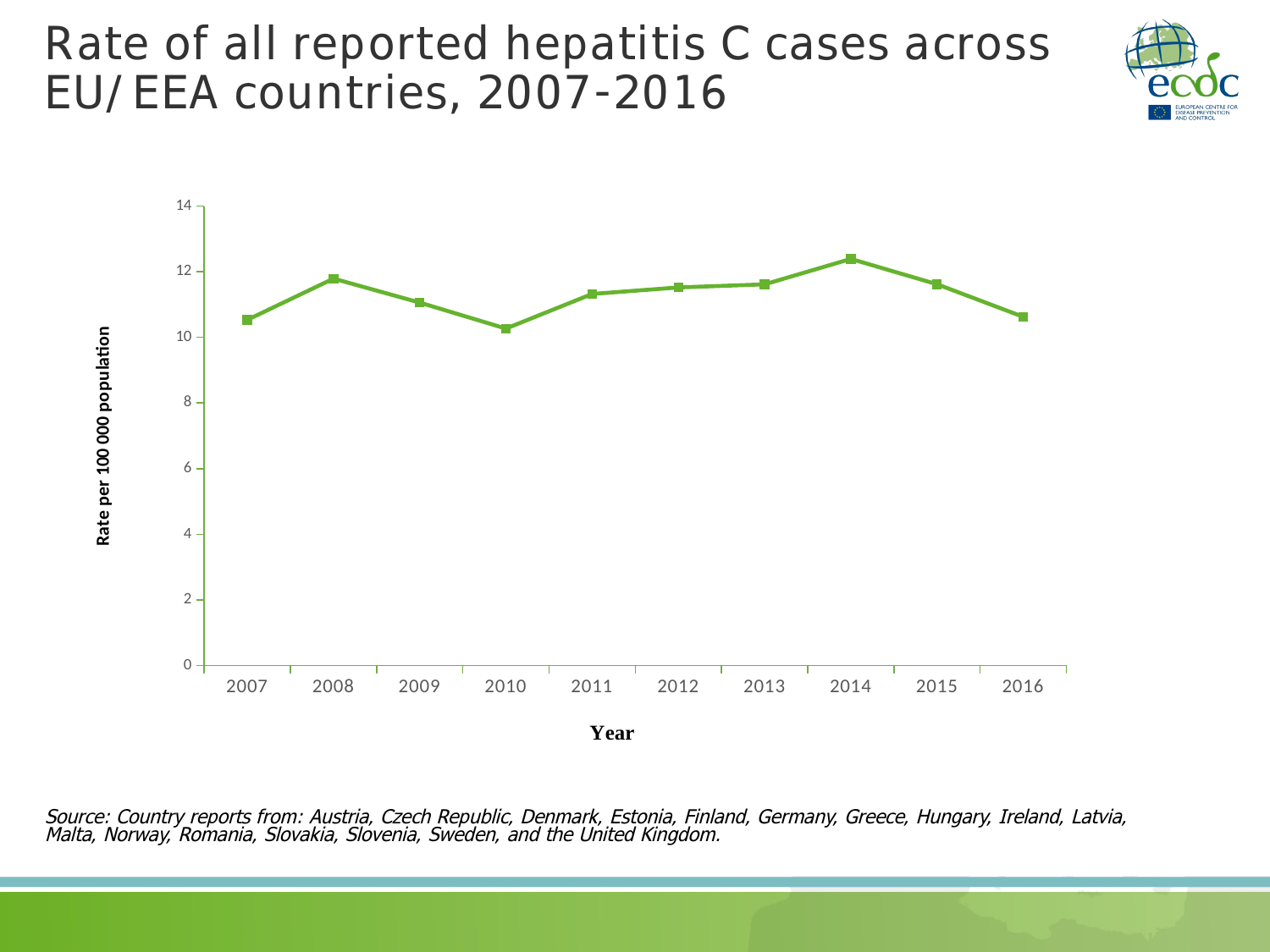

# Rate of all reported hepatitis C cases across EU/EEA countries, 2007-2016

### Chart

| Category | All cases |
|---|---|
| 2007 | 10.531698226928711 |
| 2008 | 11.789770126342773 |
| 2009 | 11.05991268157959 |
| 2010 | 10.267454147338867 |
| 2011 | 11.322628021240234 |
| 2012 | 11.519929885864258 |
| 2013 | 11.615508079528809 |
| 2014 | 12.38957691192627 |
| 2015 | 11.61752700805664 |
| 2016 | 10.62568473815918 |
Source: Country reports from: Austria, Czech Republic, Denmark, Estonia, Finland, Germany, Greece, Hungary, Ireland, Latvia,  Malta, Norway, Romania, Slovakia, Slovenia, Sweden, and the United Kingdom.